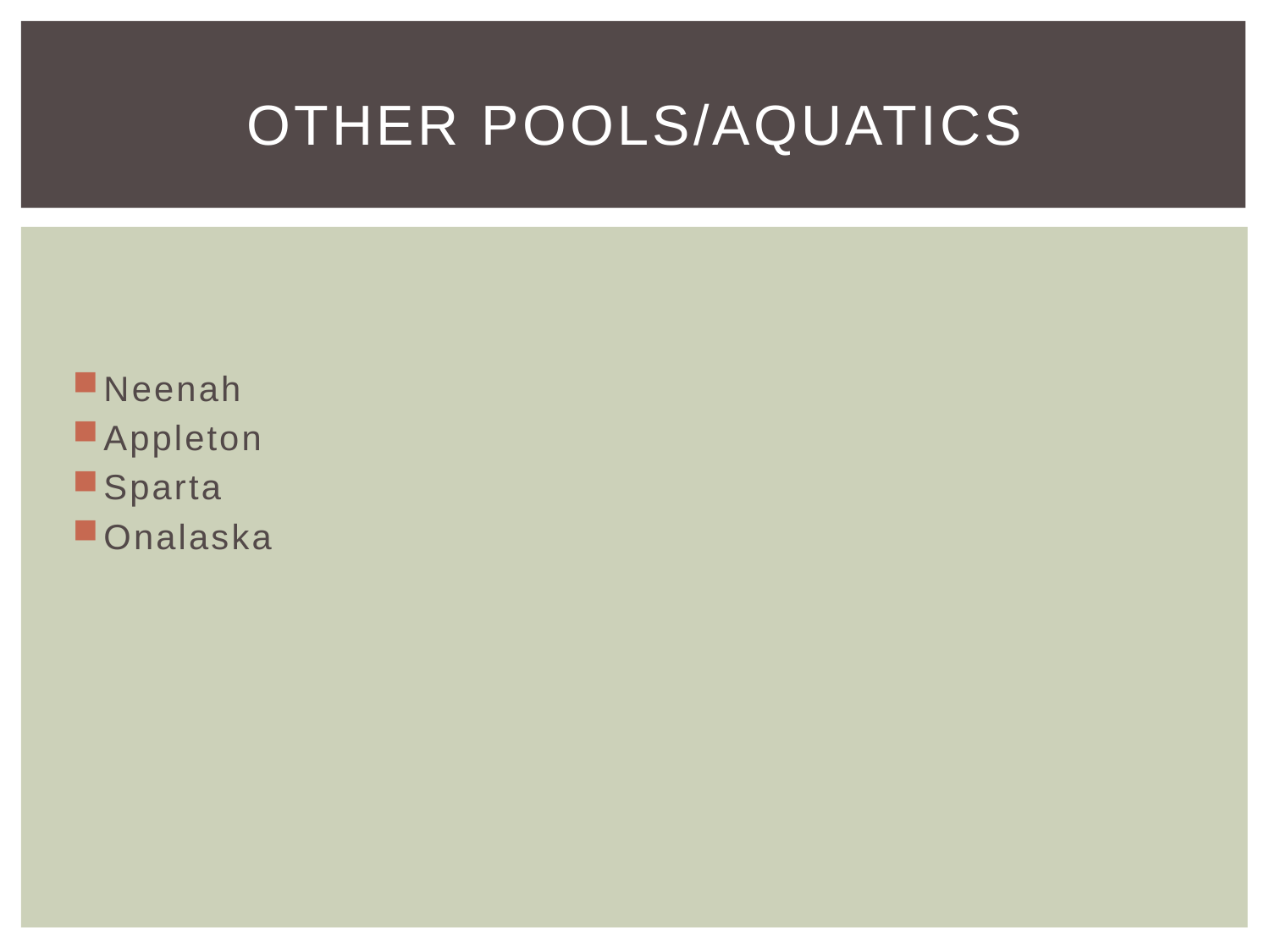

# Other Pools/Aquatics
Neenah
Appleton
Sparta
Onalaska